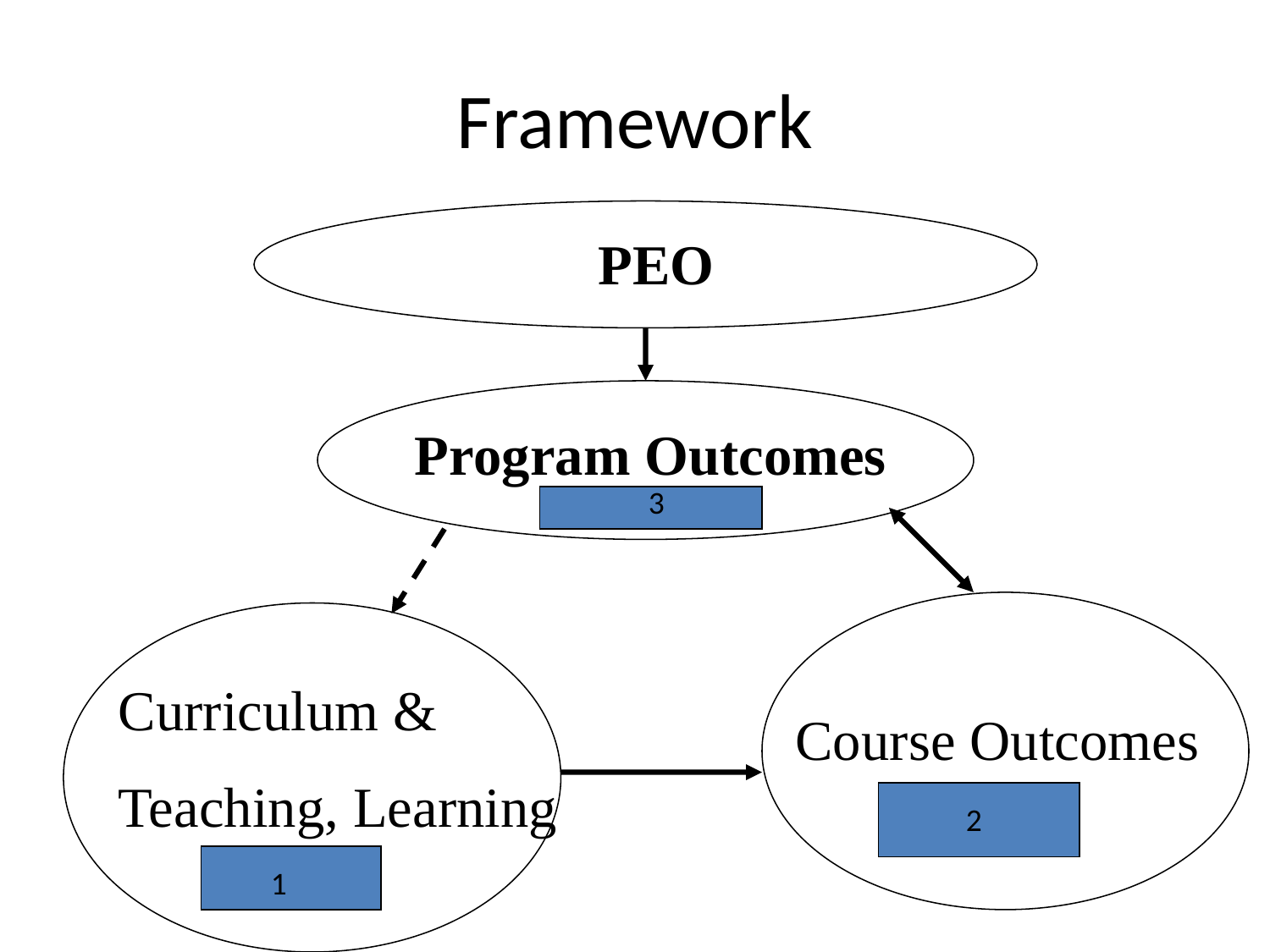

Framework

PEO

Program Outcomes
3

Curriculum &
Teaching, Learning

Course Outcomes

      2

     1